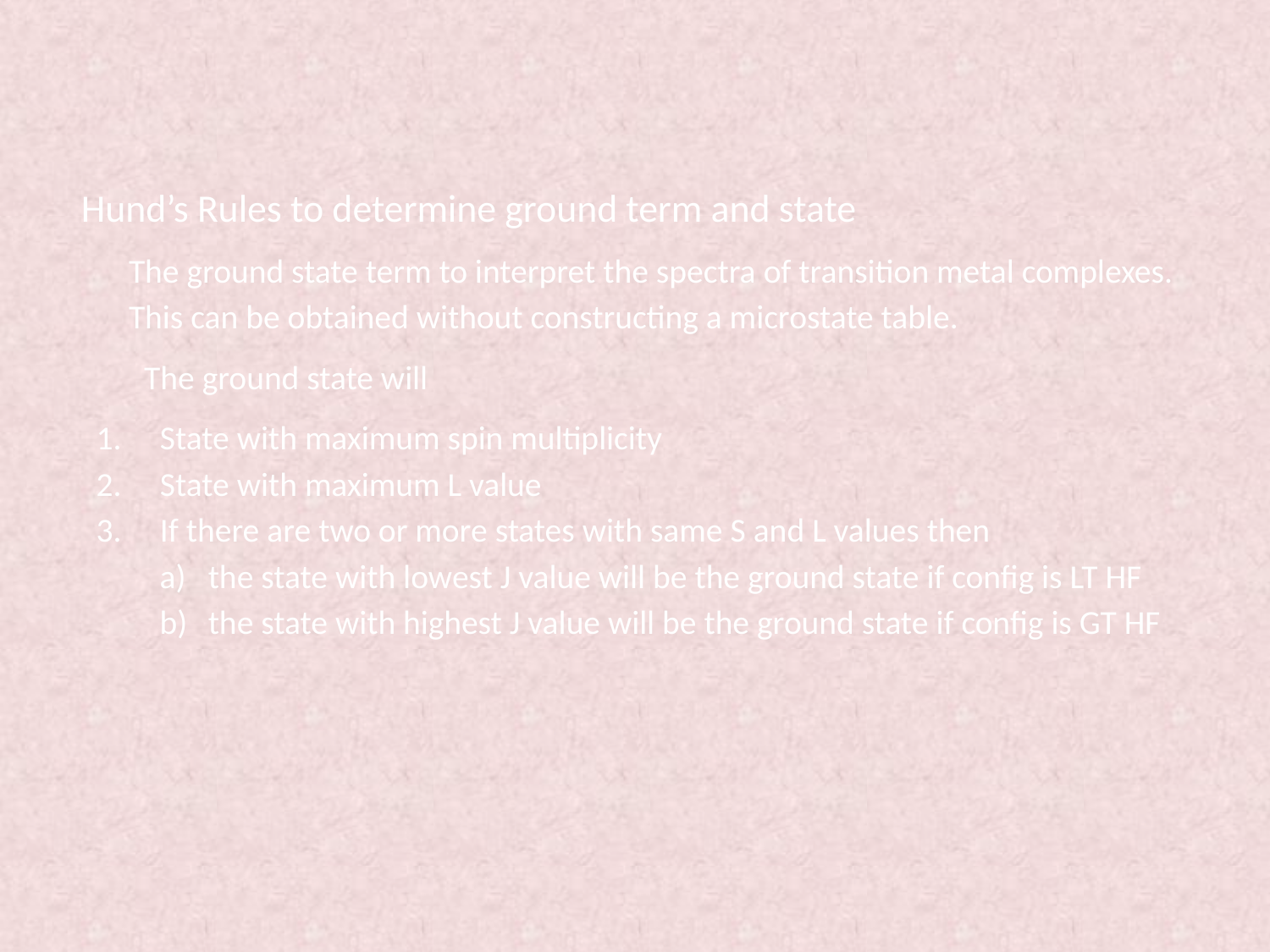

Hund’s Rules to determine ground term and state
The ground state term to interpret the spectra of transition metal complexes.  This can be obtained without constructing a microstate table.
  The ground state will
  State with maximum spin multiplicity
  State with maximum L value
  If there are two or more states with same S and L values then
the state with lowest J value will be the ground state if config is LT HF
the state with highest J value will be the ground state if config is GT HF